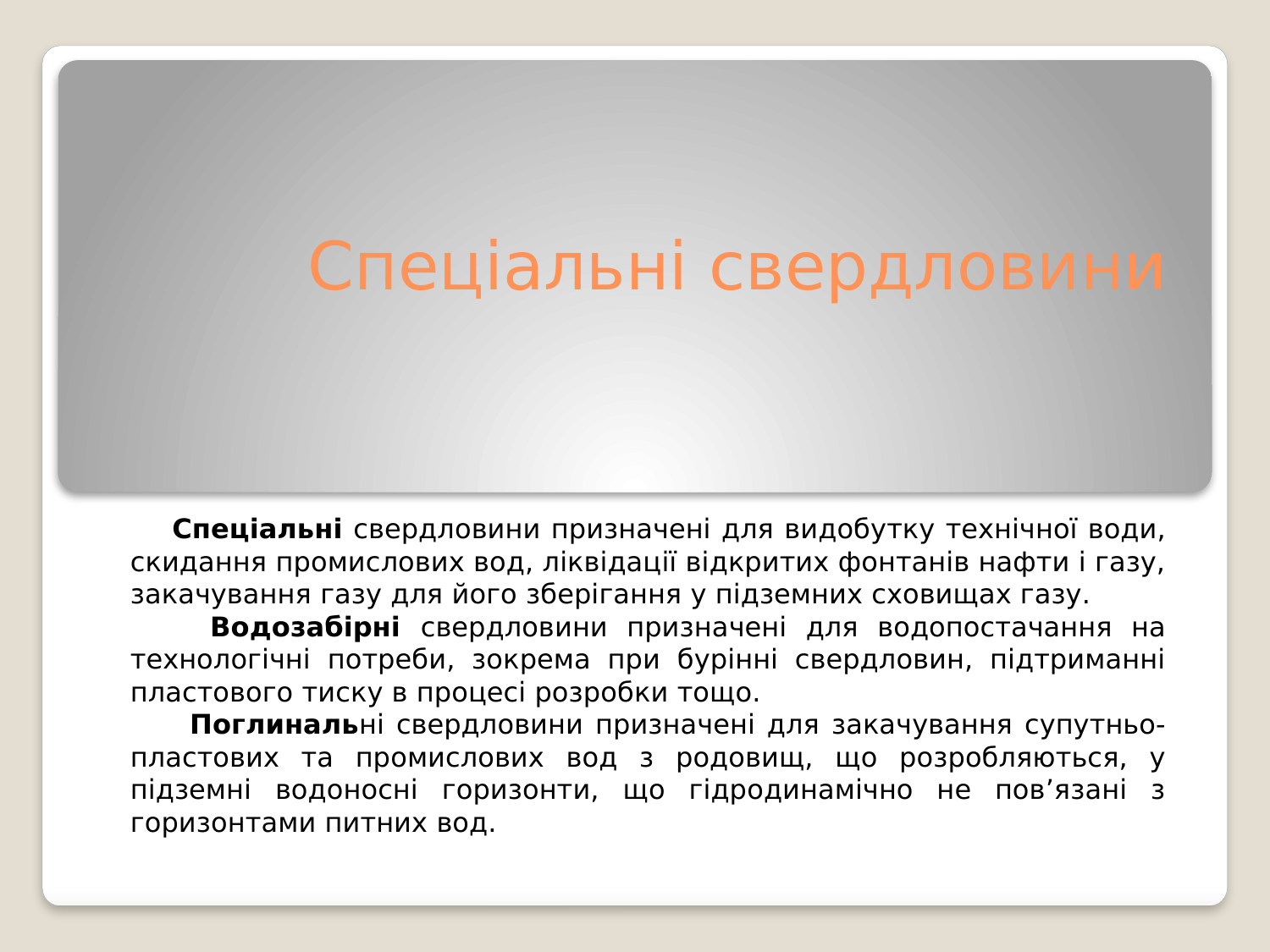

# Спеціальні свердловини
    Спеціальні свердловини призначені для видобутку технічної води, скидання промислових вод, ліквідації відкритих фонтанів нафти і газу, закачування газу для його зберігання у підземних сховищах газу.
    Водозабірні свердловини призначені для водопостачання на технологічні потреби, зокрема при бурінні свердловин, підтриманні пластового тиску в процесі розробки тощо.
     Поглинальні свердловини призначені для закачування супутньо-пластових та промислових вод з родовищ, що розробляються, у підземні водоносні горизонти, що гідродинамічно не пов’язані з горизонтами питних вод.